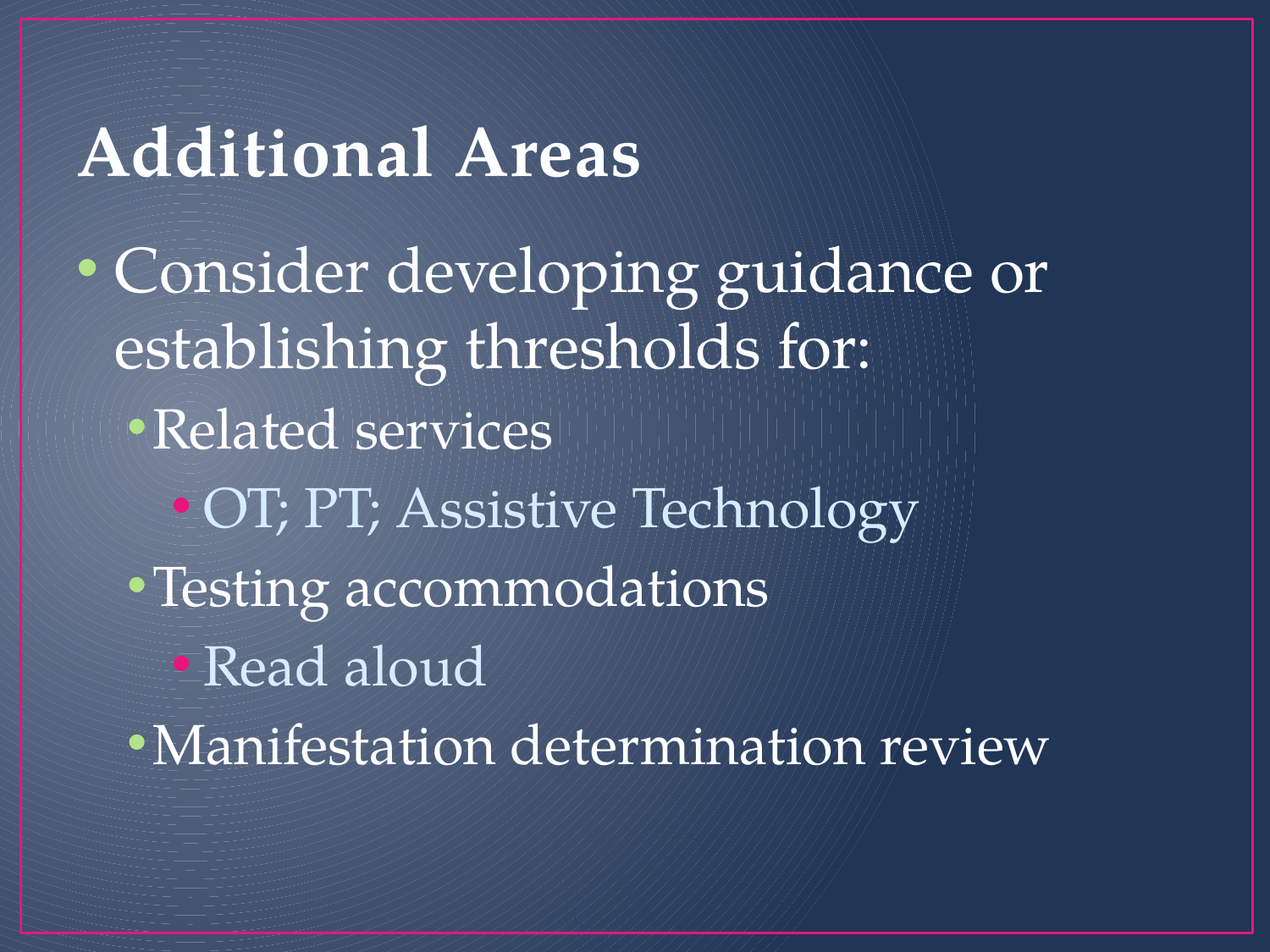

# Additional Areas
Consider developing guidance or establishing thresholds for:
Related services
OT; PT; Assistive Technology
Testing accommodations
Read aloud
Manifestation determination review